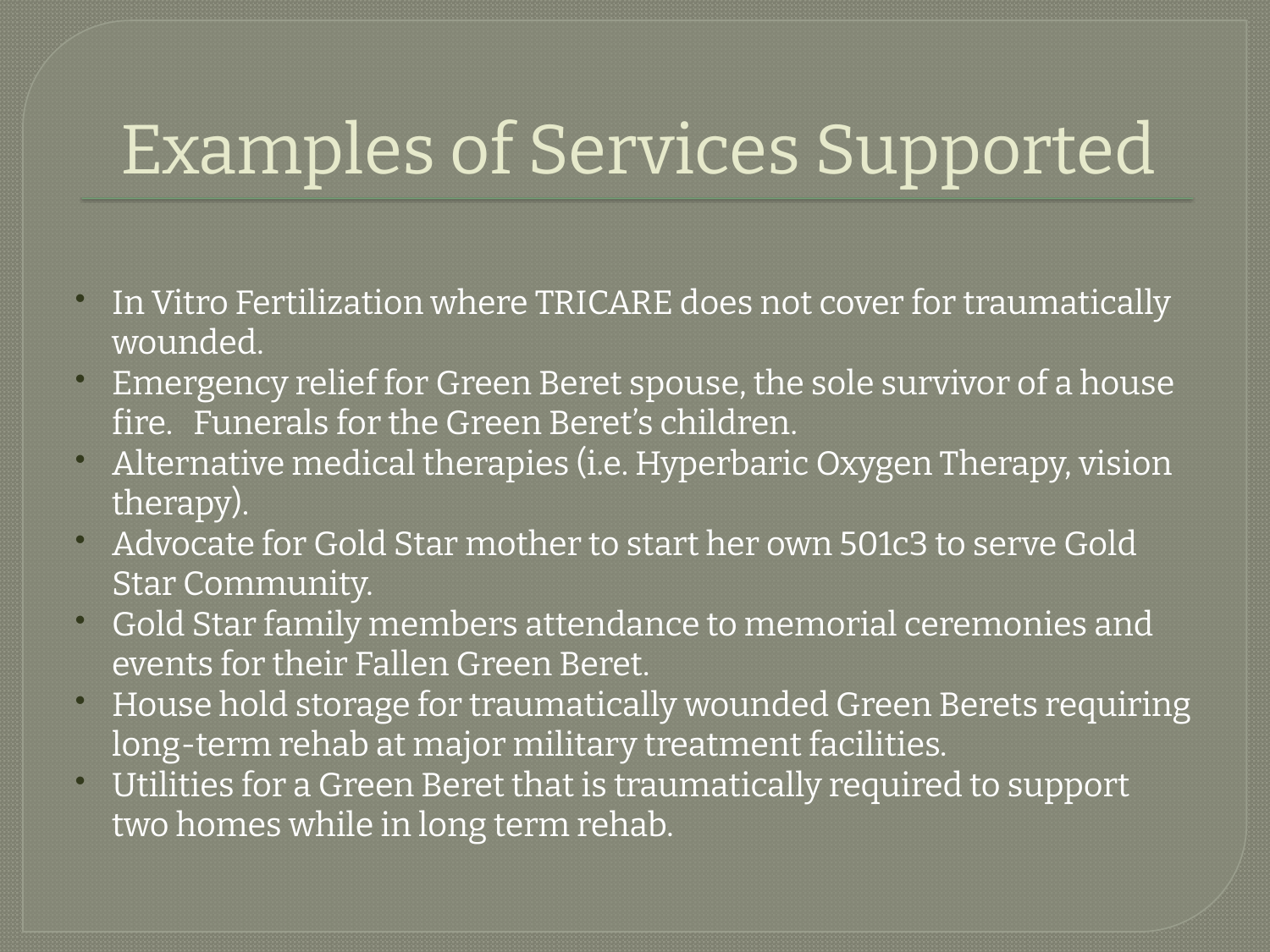

# Examples of Services Supported

In Vitro Fertilization where TRICARE does not cover for traumatically wounded.
Emergency relief for Green Beret spouse, the sole survivor of a house fire.   Funerals for the Green Beret’s children.
Alternative medical therapies (i.e. Hyperbaric Oxygen Therapy, vision therapy).
Advocate for Gold Star mother to start her own 501c3 to serve Gold Star Community.
Gold Star family members attendance to memorial ceremonies and events for their Fallen Green Beret.
House hold storage for traumatically wounded Green Berets requiring long-term rehab at major military treatment facilities.
Utilities for a Green Beret that is traumatically required to support two homes while in long term rehab.